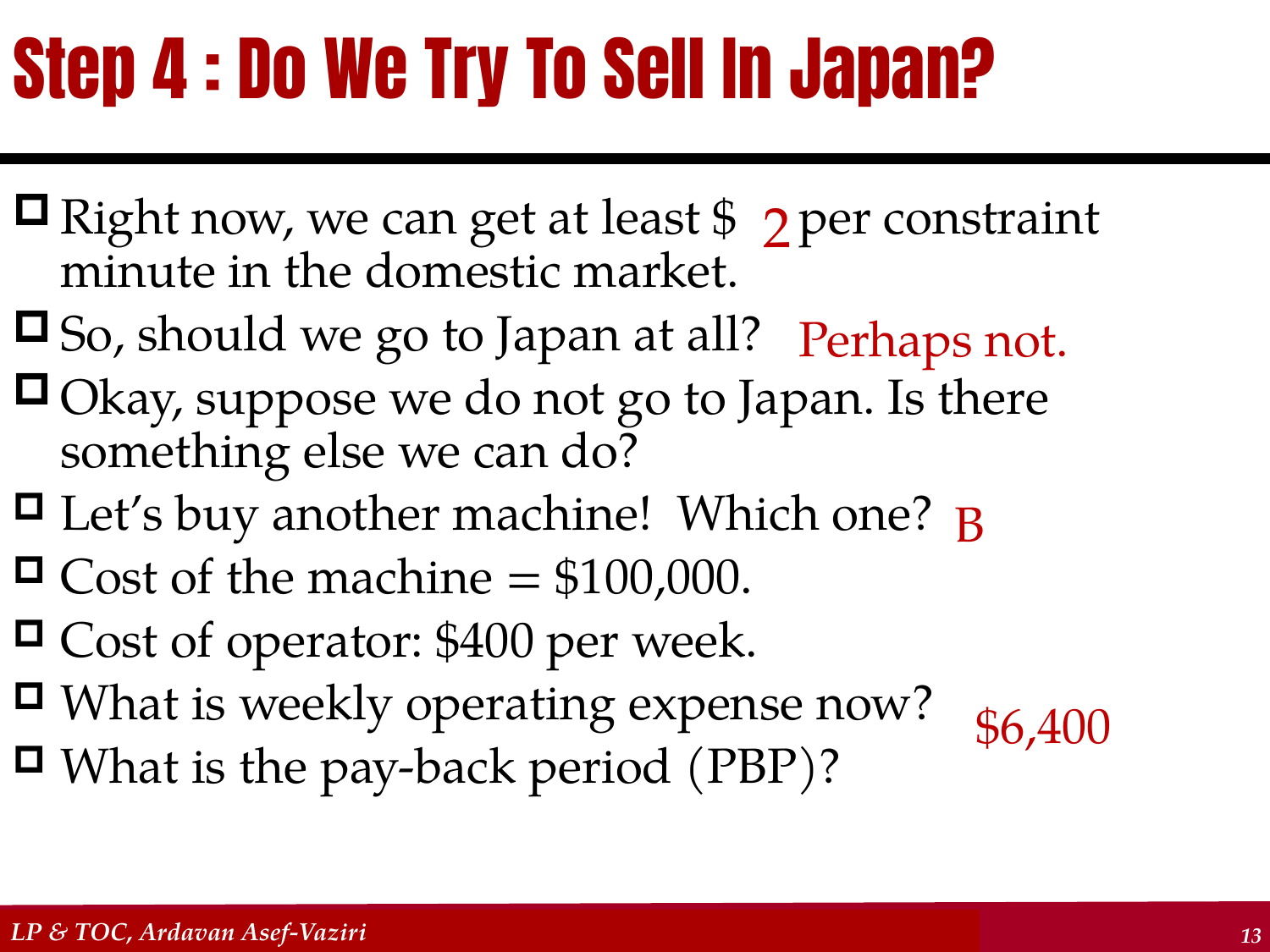

# Step 4 : Do We Try To Sell In Japan?

2
Right now, we can get at least $     per constraint minute in the domestic market.
So, should we go to Japan at all?
Okay, suppose we do not go to Japan. Is there something else we can do?
Let’s buy another machine!  Which one?
Cost of the machine = $100,000.
Cost of operator: $400 per week.
What is weekly operating expense now?
What is the pay-back period (PBP)?

Perhaps not.
B
$6,400